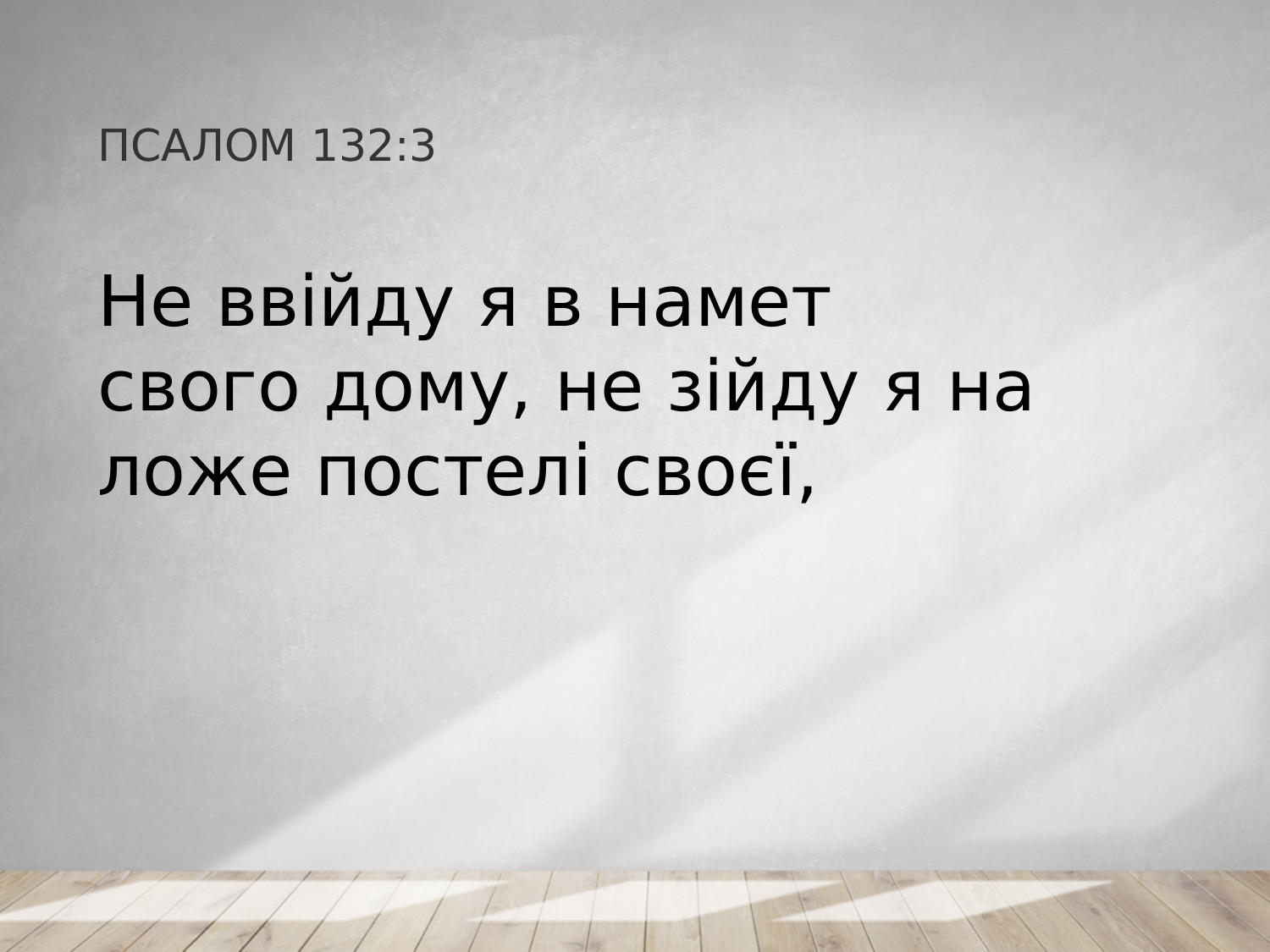

# ПСАЛОМ 132:3

Не ввійду я в намет
свого дому, не зійду я на
ложе постелі своєї,